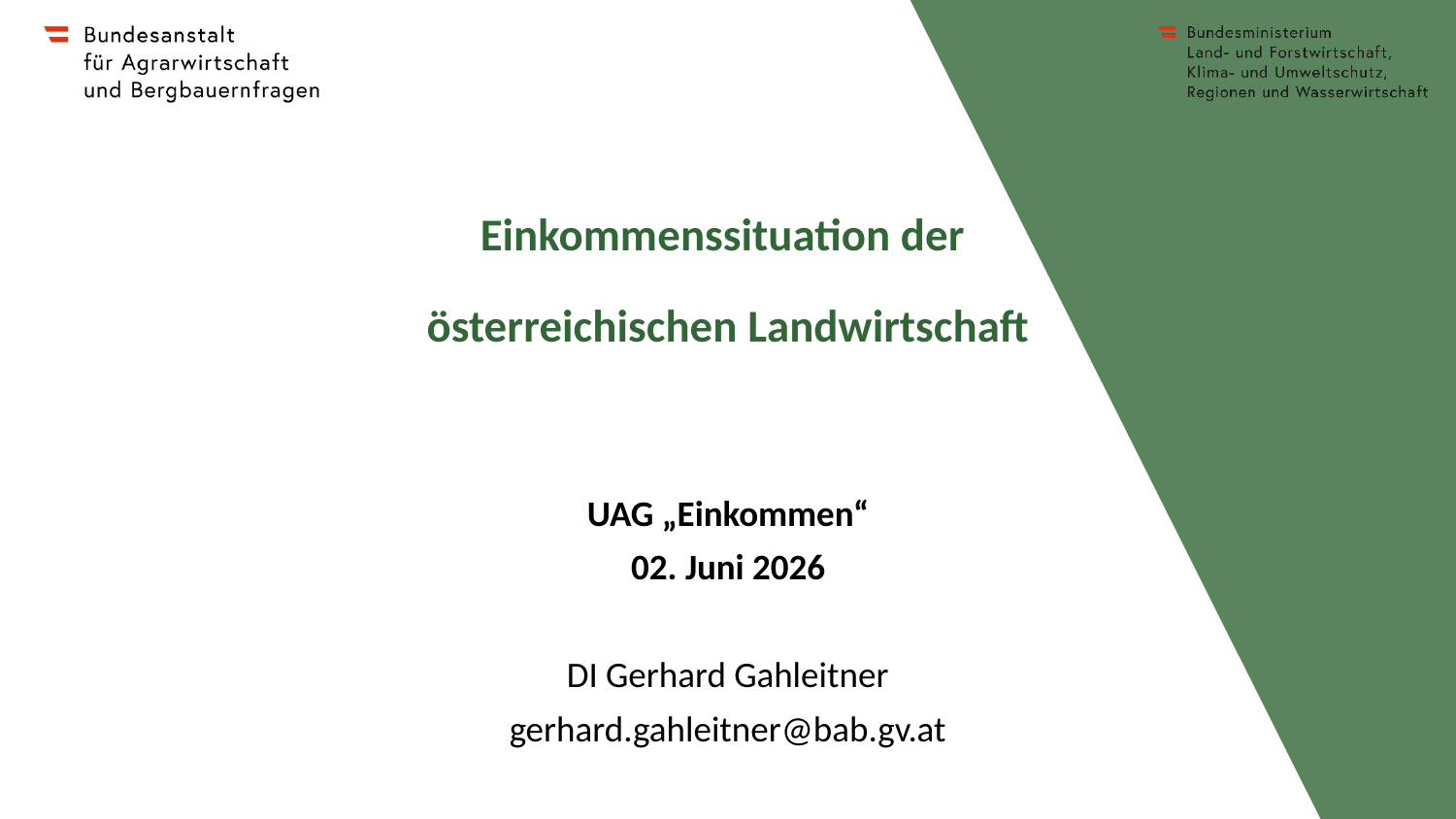

# Einkommenssituation der österreichischen Landwirtschaft

UAG „Einkommen“
02. Juni 2026

DI Gerhard Gahleitner
gerhard.gahleitner@bab.gv.at